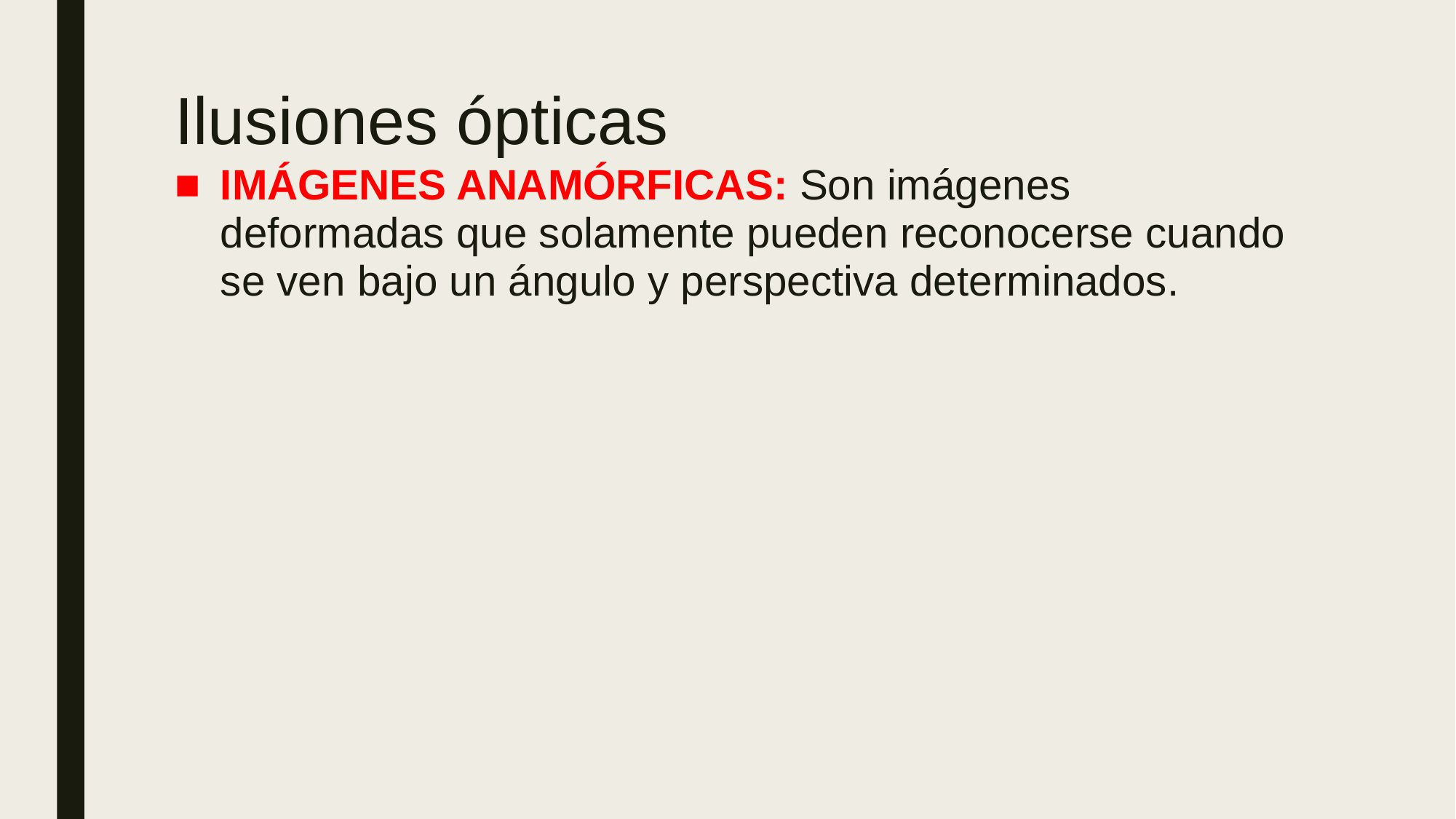

# Ilusiones ópticas
IMÁGENES ANAMÓRFICAS: Son imágenes deformadas que solamente pueden reconocerse cuando se ven bajo un ángulo y perspectiva determinados.